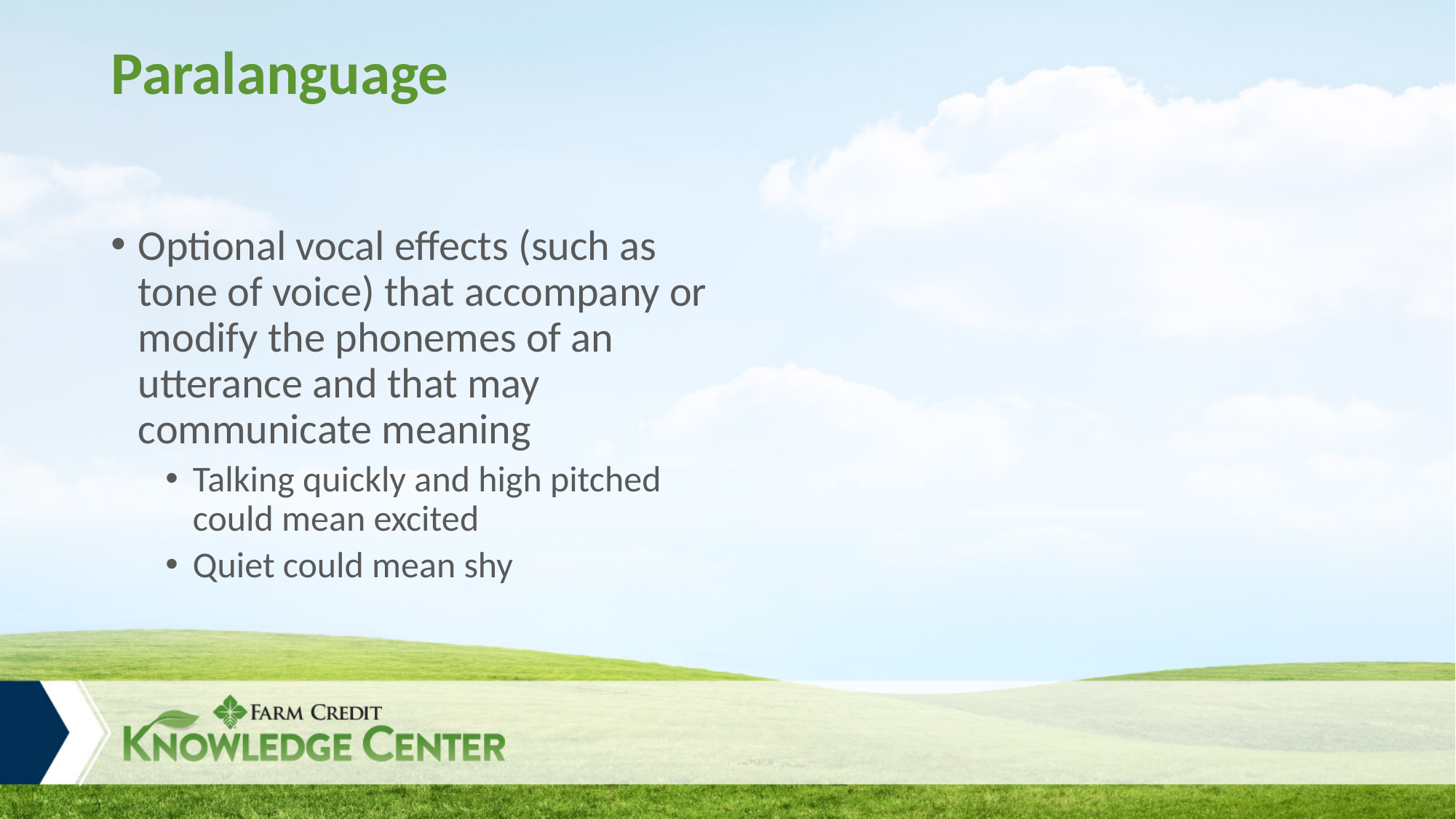

# Paralanguage
Optional vocal effects (such as tone of voice) that accompany or modify the phonemes of an utterance and that may communicate meaning
Talking quickly and high pitched could mean excited
Quiet could mean shy